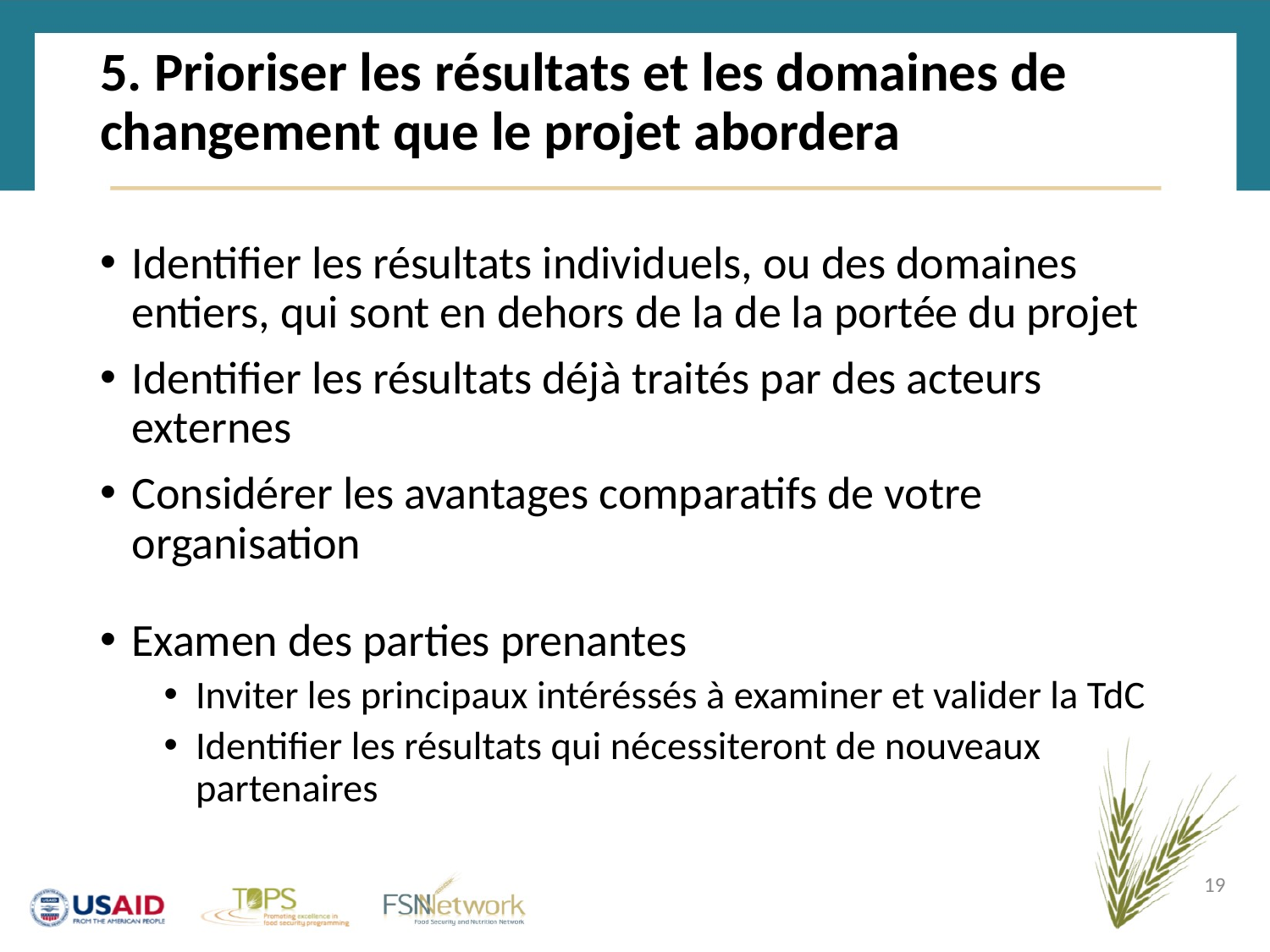

# 5. Prioriser les résultats et les domaines de changement que le projet abordera
Identifier les résultats individuels, ou des domaines entiers, qui sont en dehors de la de la portée du projet
Identifier les résultats déjà traités par des acteurs externes
Considérer les avantages comparatifs de votre organisation

Examen des parties prenantes
Inviter les principaux intéréssés à examiner et valider la TdC
Identifier les résultats qui nécessiteront de nouveaux partenaires

19